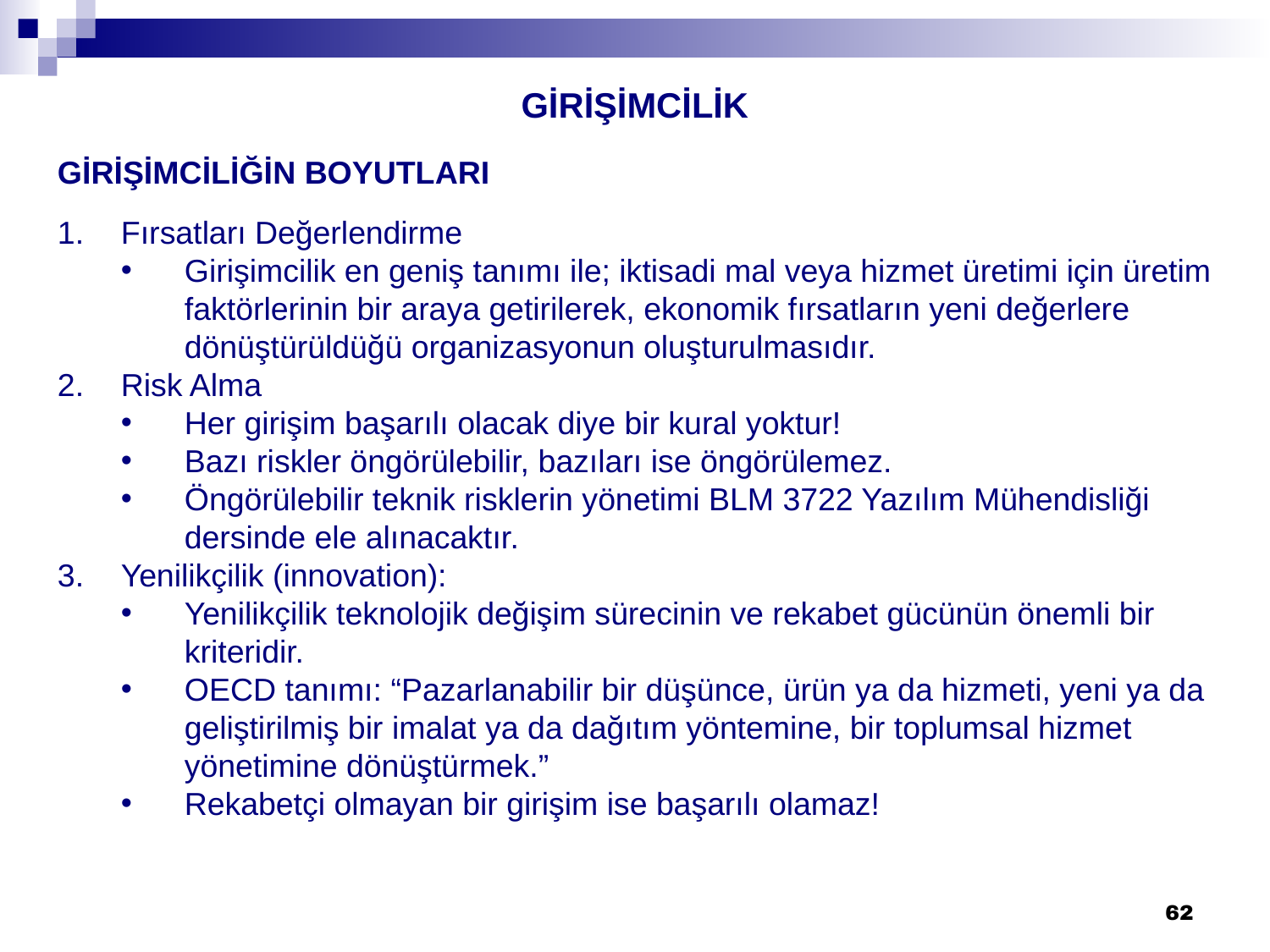

GİRİŞİMCİLİK
GİRİŞİMCİLİĞİN BOYUTLARI
Fırsatları Değerlendirme
Girişimcilik en geniş tanımı ile; iktisadi mal veya hizmet üretimi için üretim faktörlerinin bir araya getirilerek, ekonomik fırsatların yeni değerlere dönüştürüldüğü organizasyonun oluşturulmasıdır.
Risk Alma
Her girişim başarılı olacak diye bir kural yoktur!
Bazı riskler öngörülebilir, bazıları ise öngörülemez.
Öngörülebilir teknik risklerin yönetimi BLM 3722 Yazılım Mühendisliği dersinde ele alınacaktır.
Yenilikçilik (innovation):
Yenilikçilik teknolojik değişim sürecinin ve rekabet gücünün önemli bir kriteridir.
OECD tanımı: “Pazarlanabilir bir düşünce, ürün ya da hizmeti, yeni ya da geliştirilmiş bir imalat ya da dağıtım yöntemine, bir toplumsal hizmet yönetimine dönüştürmek.”
Rekabetçi olmayan bir girişim ise başarılı olamaz!
62